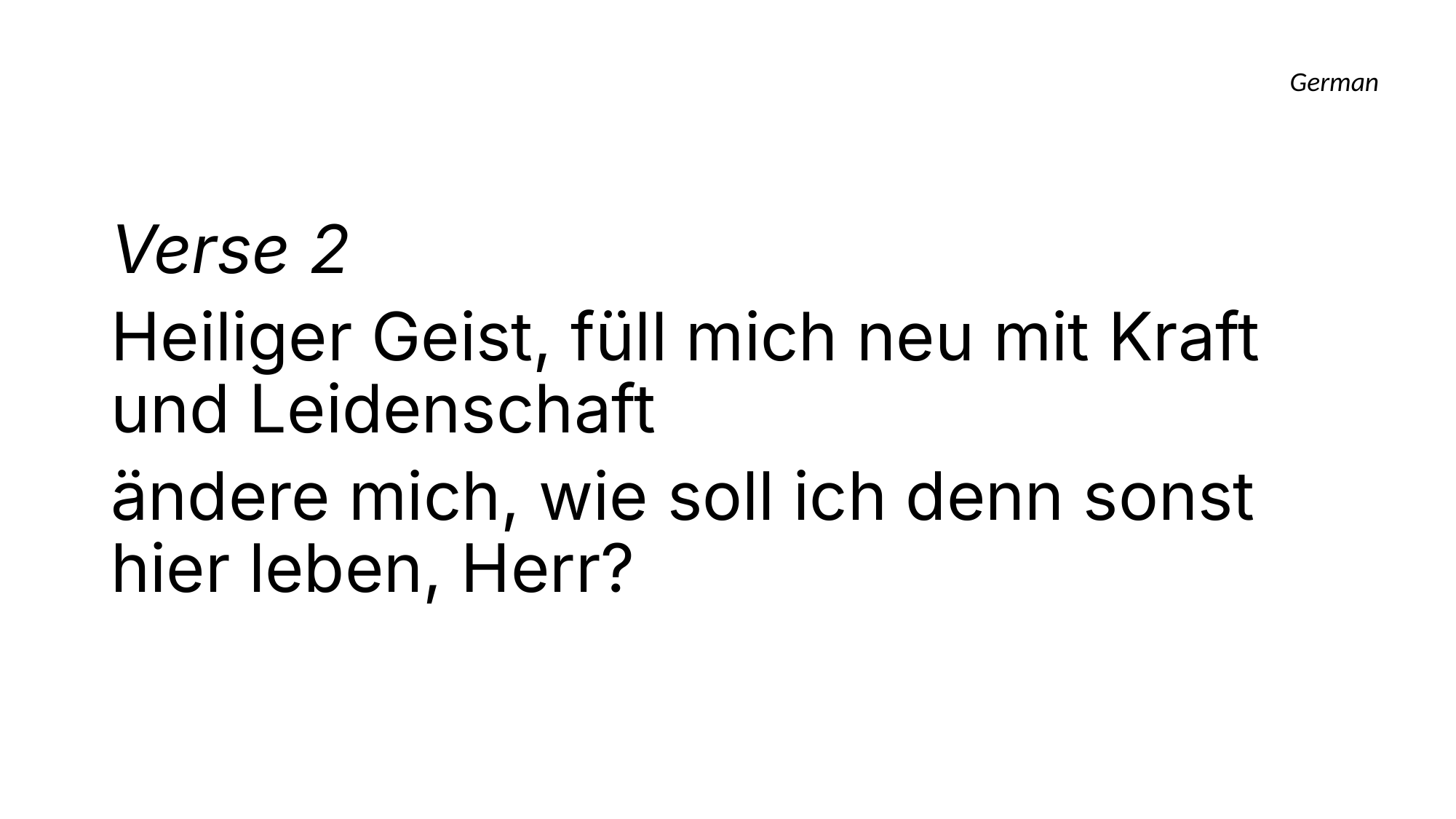

German
Verse 2
Heiliger Geist, füll mich neu mit Kraft und Leidenschaft
ändere mich, wie soll ich denn sonst hier leben, Herr?